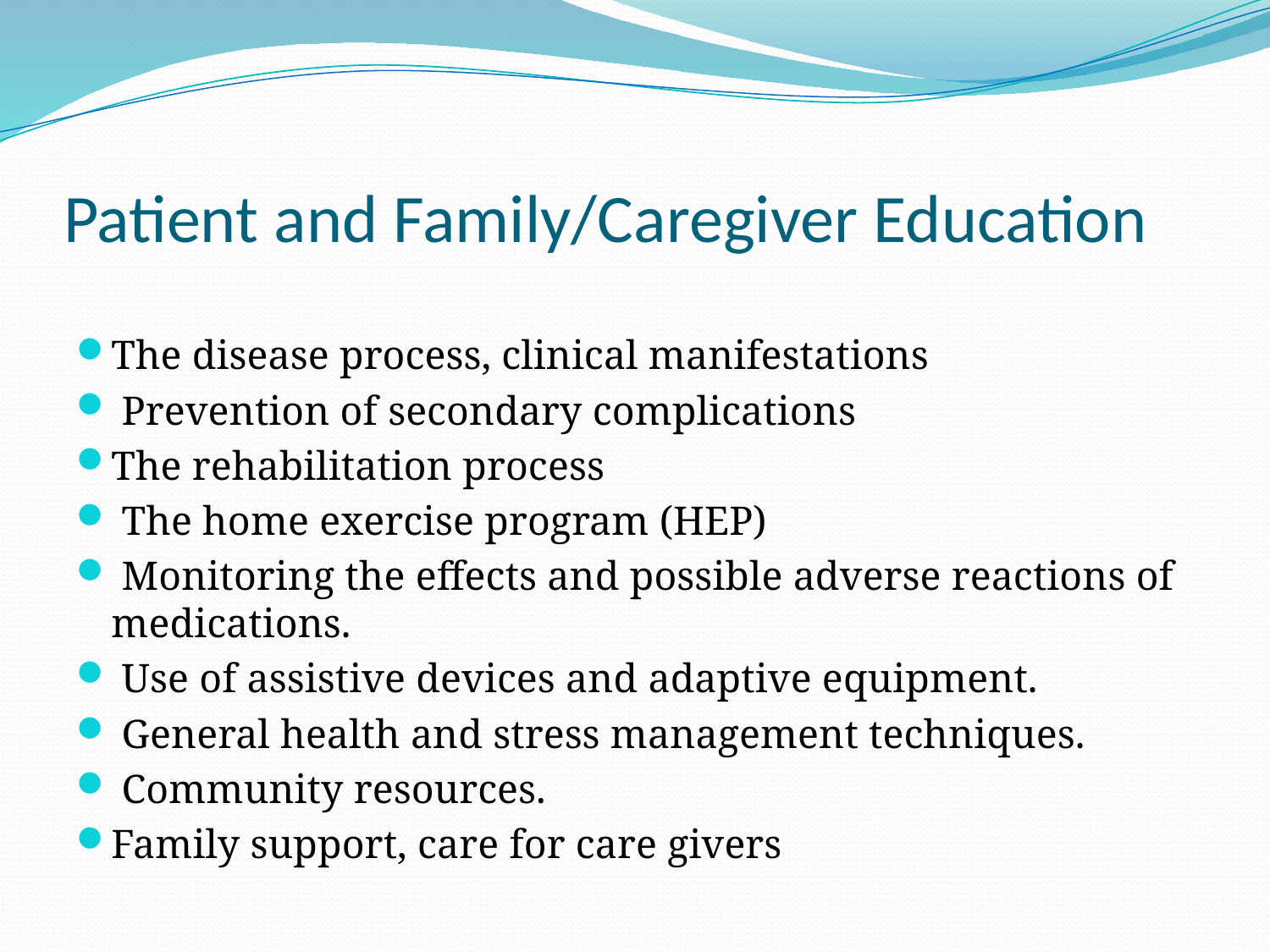

# Patient and Family/Caregiver Education

The disease process, clinical manifestations
 Prevention of secondary complications
The rehabilitation process
 The home exercise program (HEP)
 Monitoring the effects and possible adverse reactions of medications.
 Use of assistive devices and adaptive equipment.
 General health and stress management techniques.
 Community resources.
Family support, care for care givers